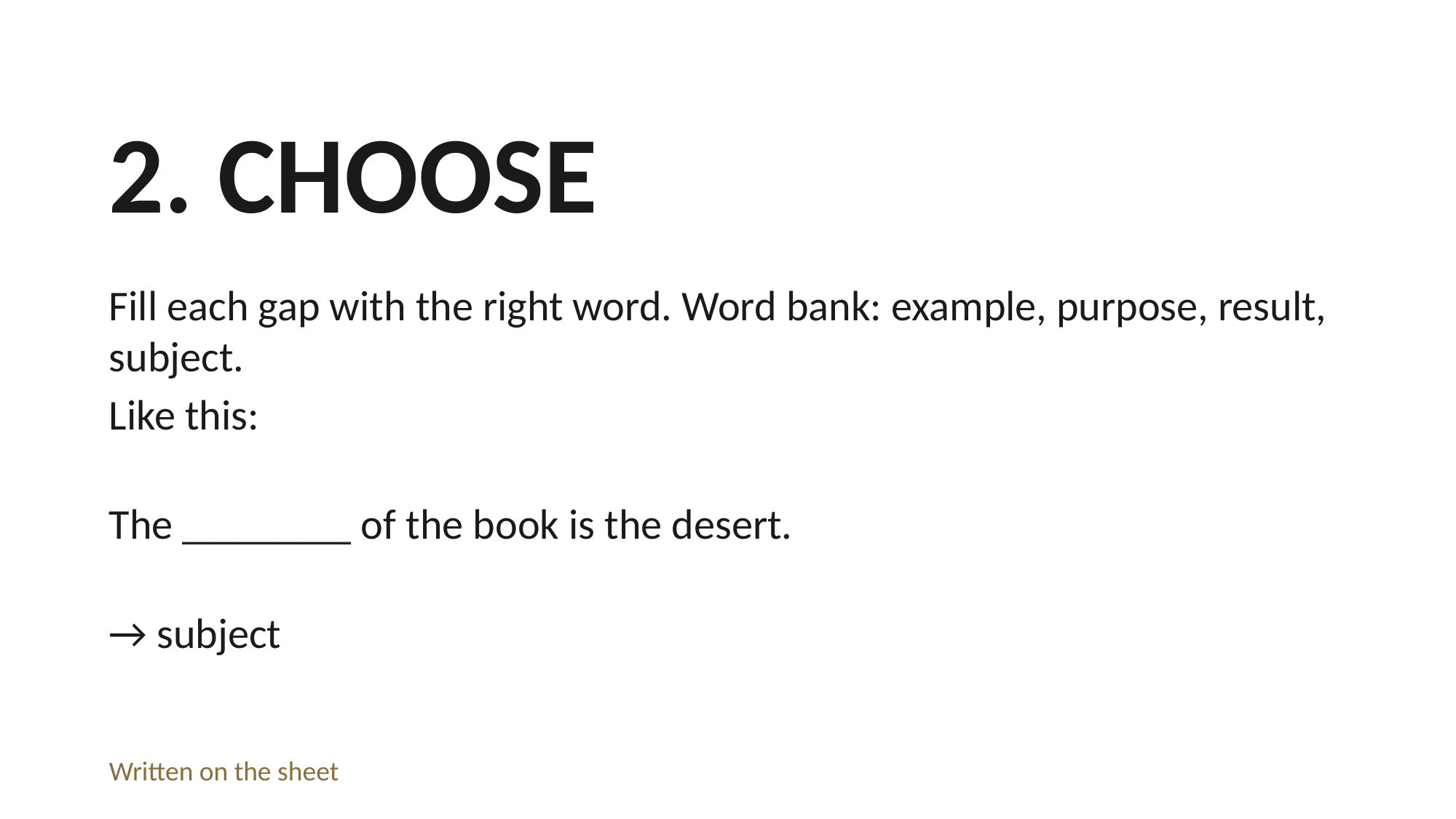

2. CHOOSE
Fill each gap with the right word. Word bank: example, purpose, result, subject.
Like this:
The ________ of the book is the desert.
→ subject
Written on the sheet